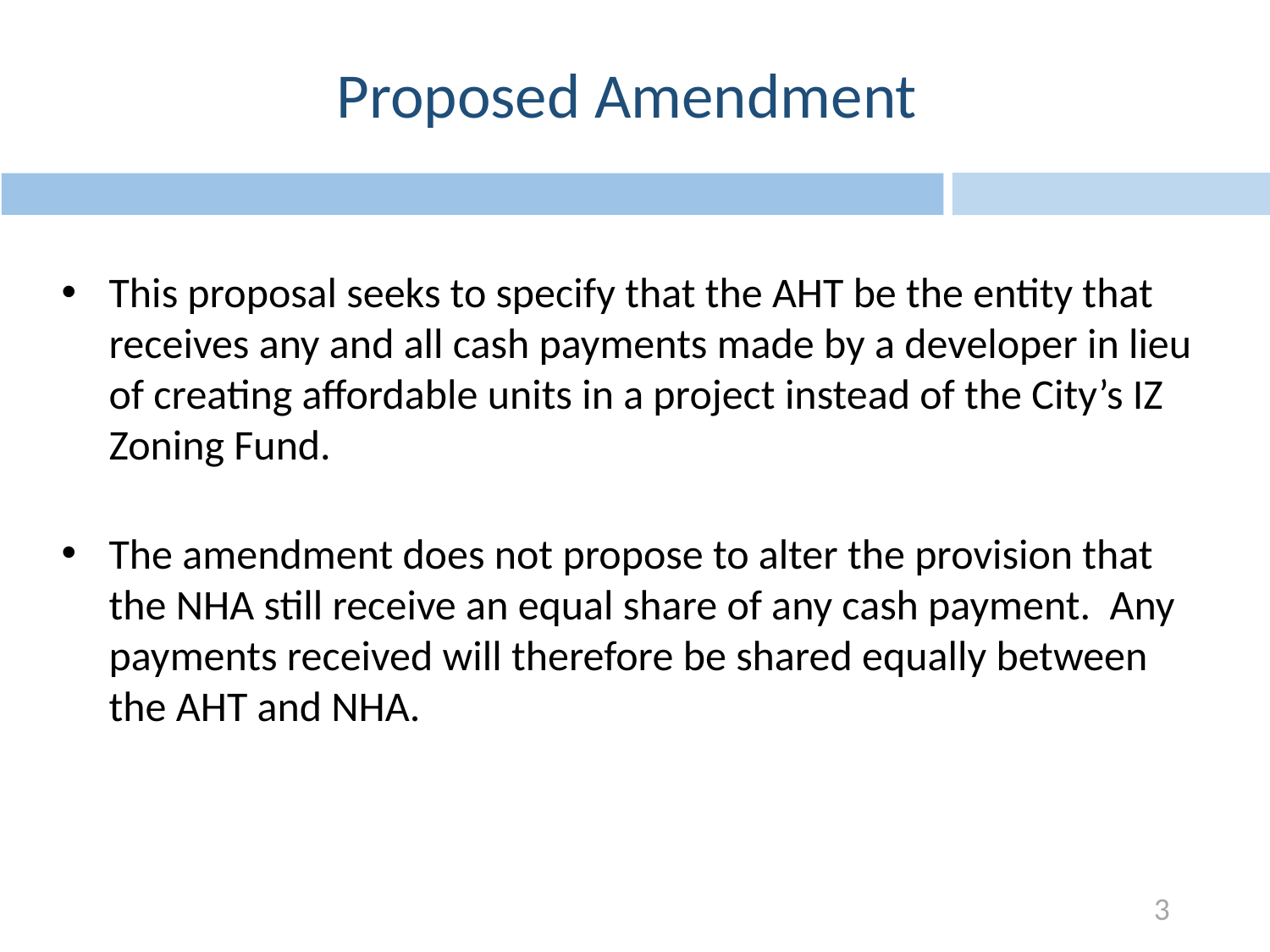

# Proposed Amendment

This proposal seeks to specify that the AHT be the entity that receives any and all cash payments made by a developer in lieu of creating affordable units in a project instead of the City’s IZ Zoning Fund.

The amendment does not propose to alter the provision that the NHA still receive an equal share of any cash payment.  Any payments received will therefore be shared equally between the AHT and NHA.

3